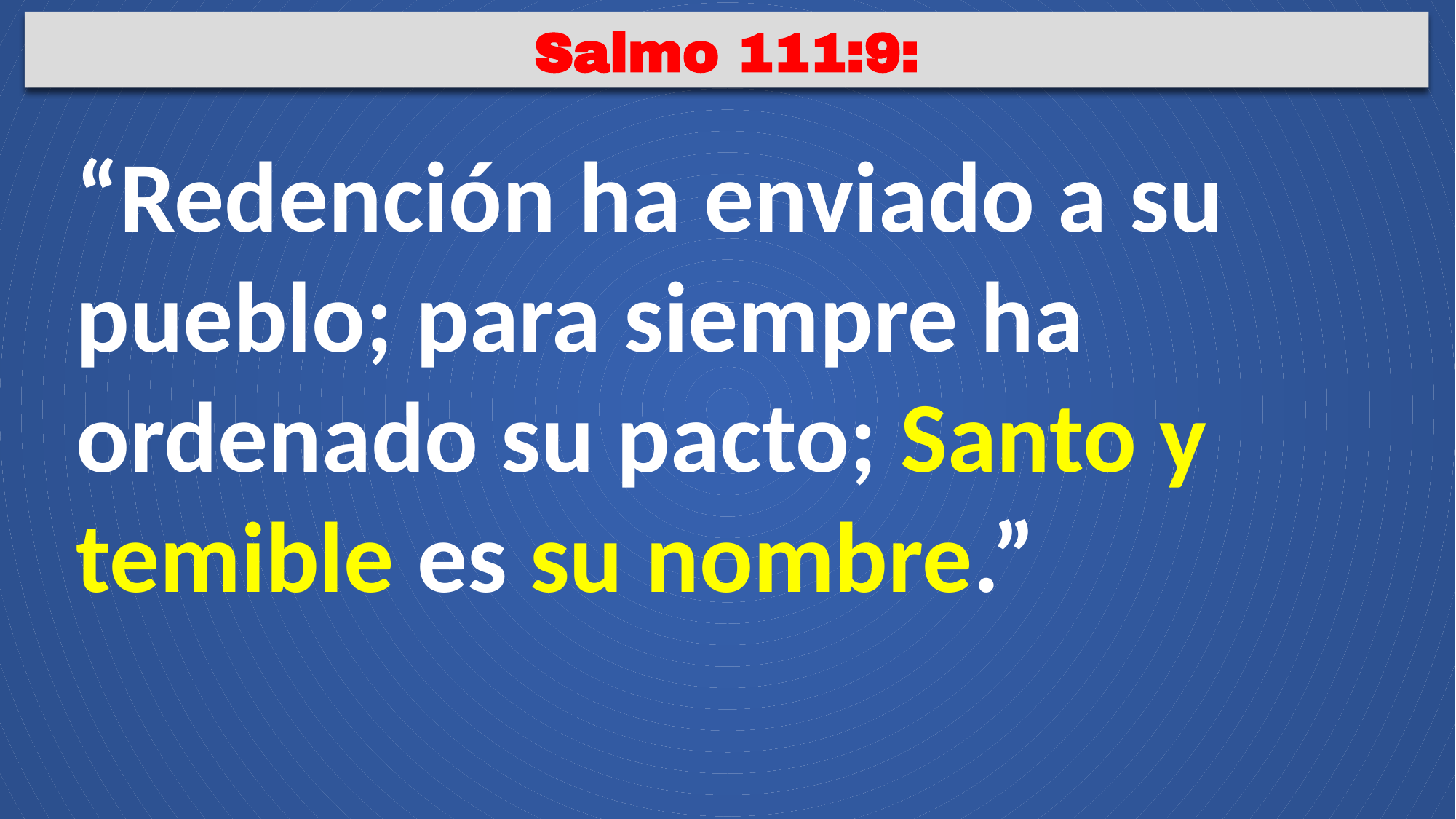

Salmo 111:9:
“Redención ha enviado a su pueblo; para siempre ha ordenado su pacto; Santo y temible es su nombre.”